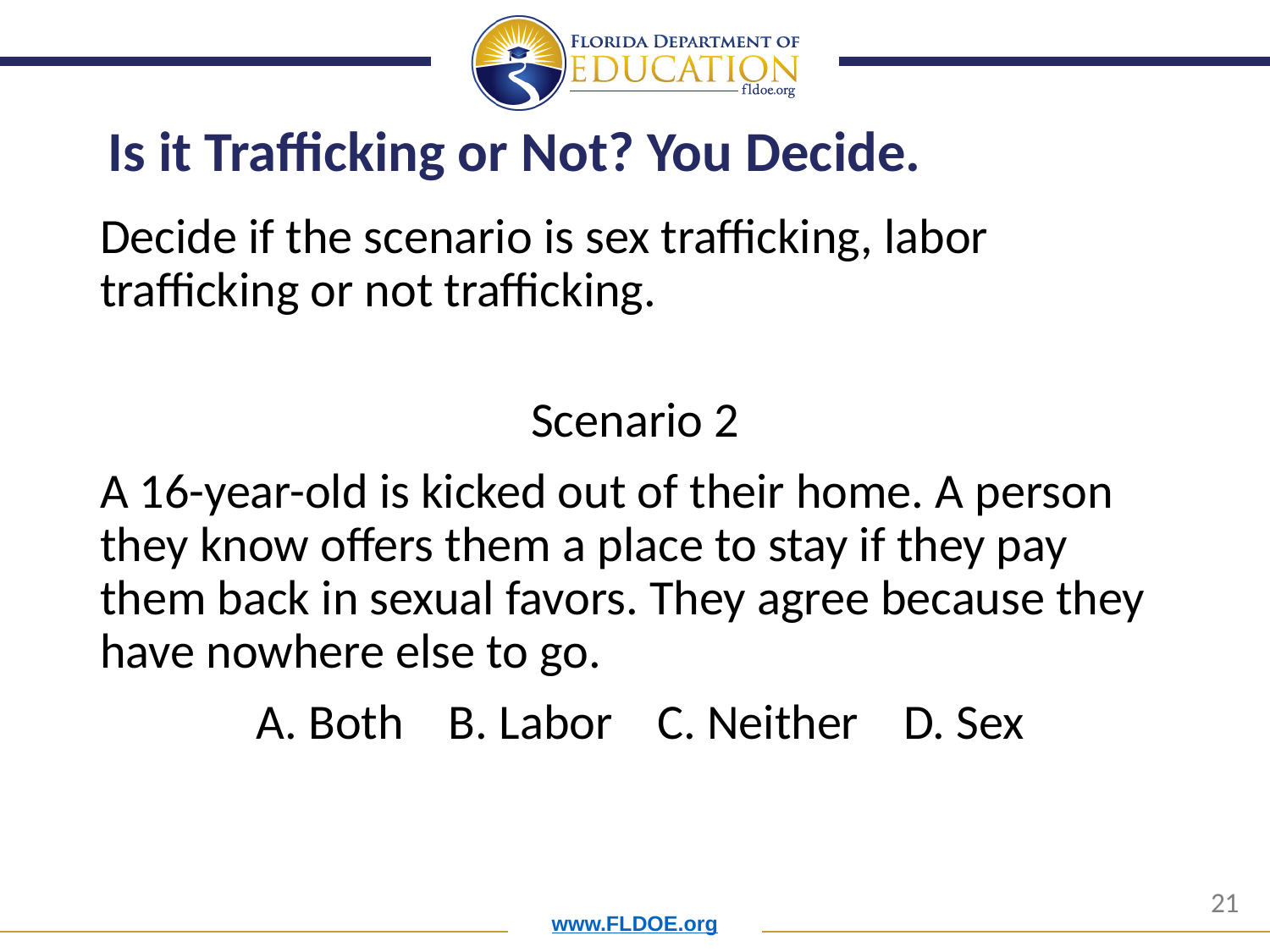

# Is it Trafficking or Not? You Decide.
Decide if the scenario is sex trafficking, labor trafficking or not trafficking.

Scenario 2
A 16-year-old is kicked out of their home. A person they know offers them a place to stay if they pay them back in sexual favors. They agree because they have nowhere else to go.
 A. Both    B. Labor    C. Neither    D. Sex